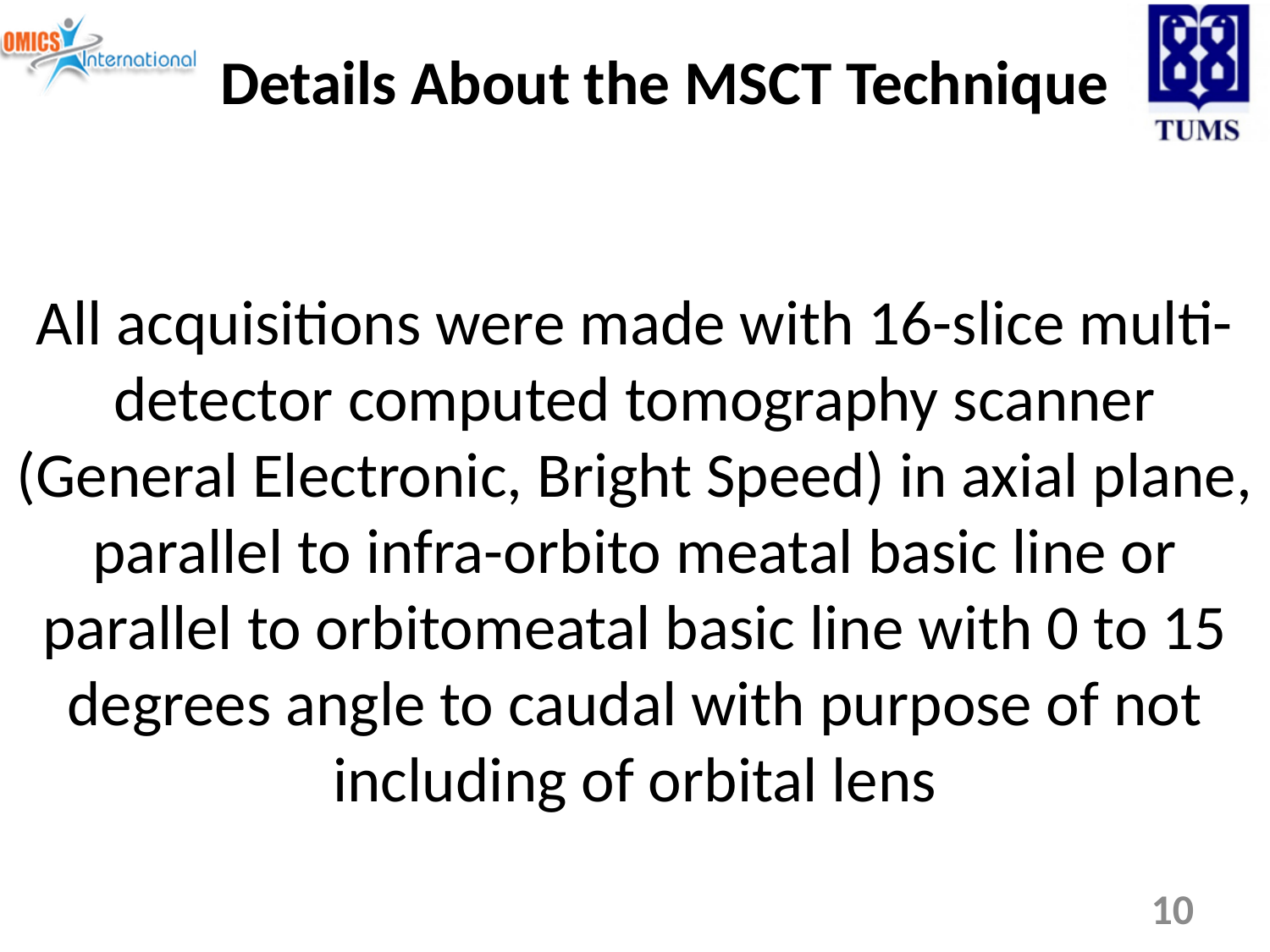

# Details About the MSCT Technique

All acquisitions were made with 16-slice multi-detector computed tomography scanner (General Electronic, Bright Speed) in axial plane, parallel to infra-orbito meatal basic line or parallel to orbitomeatal basic line with 0 to 15 degrees angle to caudal with purpose of not including of orbital lens

10